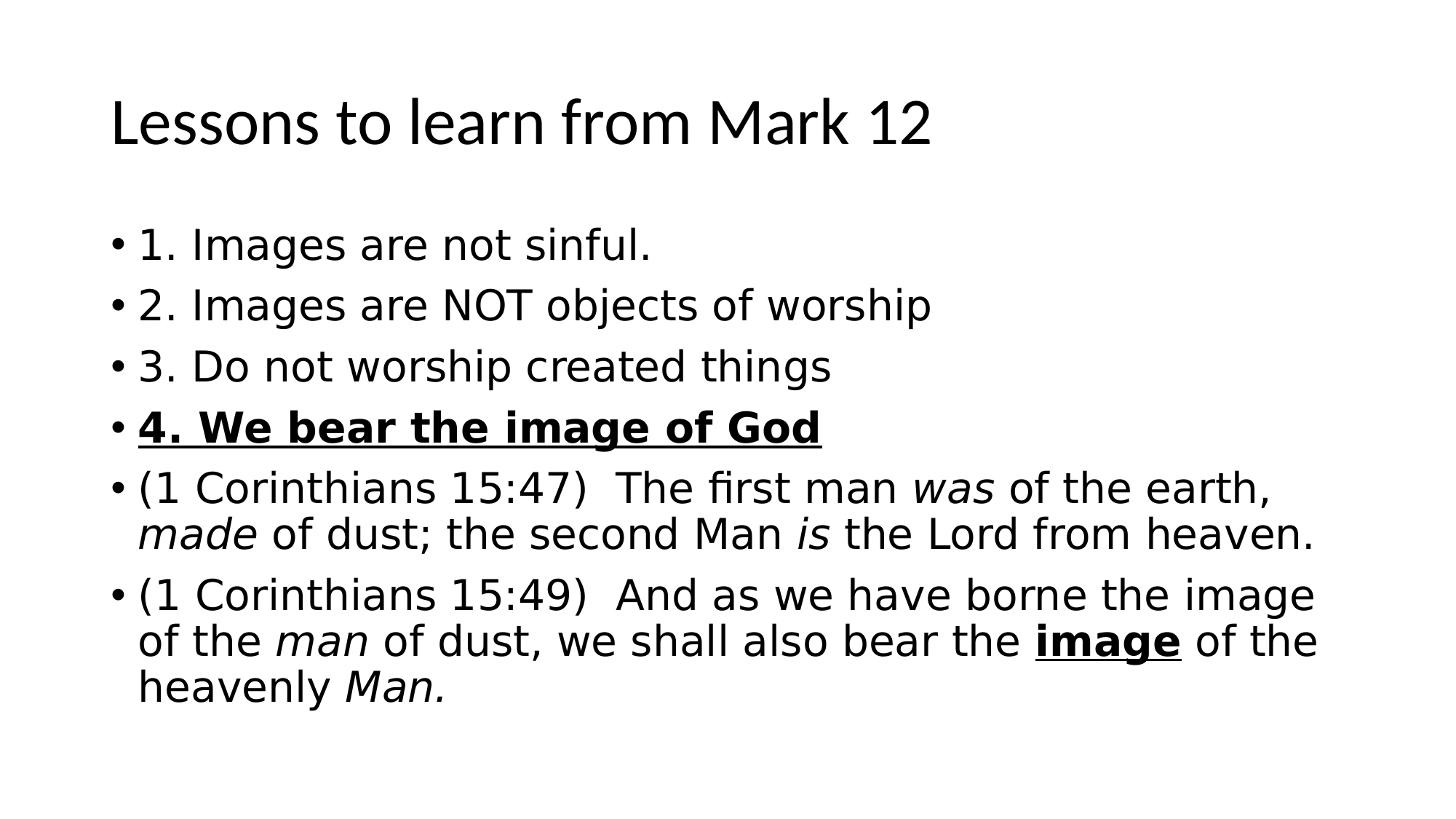

# Lessons to learn from Mark 12
1. Images are not sinful.
2. Images are NOT objects of worship
3. Do not worship created things
4. We bear the image of God
(1 Corinthians 15:47)  The first man was of the earth, made of dust; the second Man is the Lord from heaven.
(1 Corinthians 15:49)  And as we have borne the image of the man of dust, we shall also bear the image of the heavenly Man.